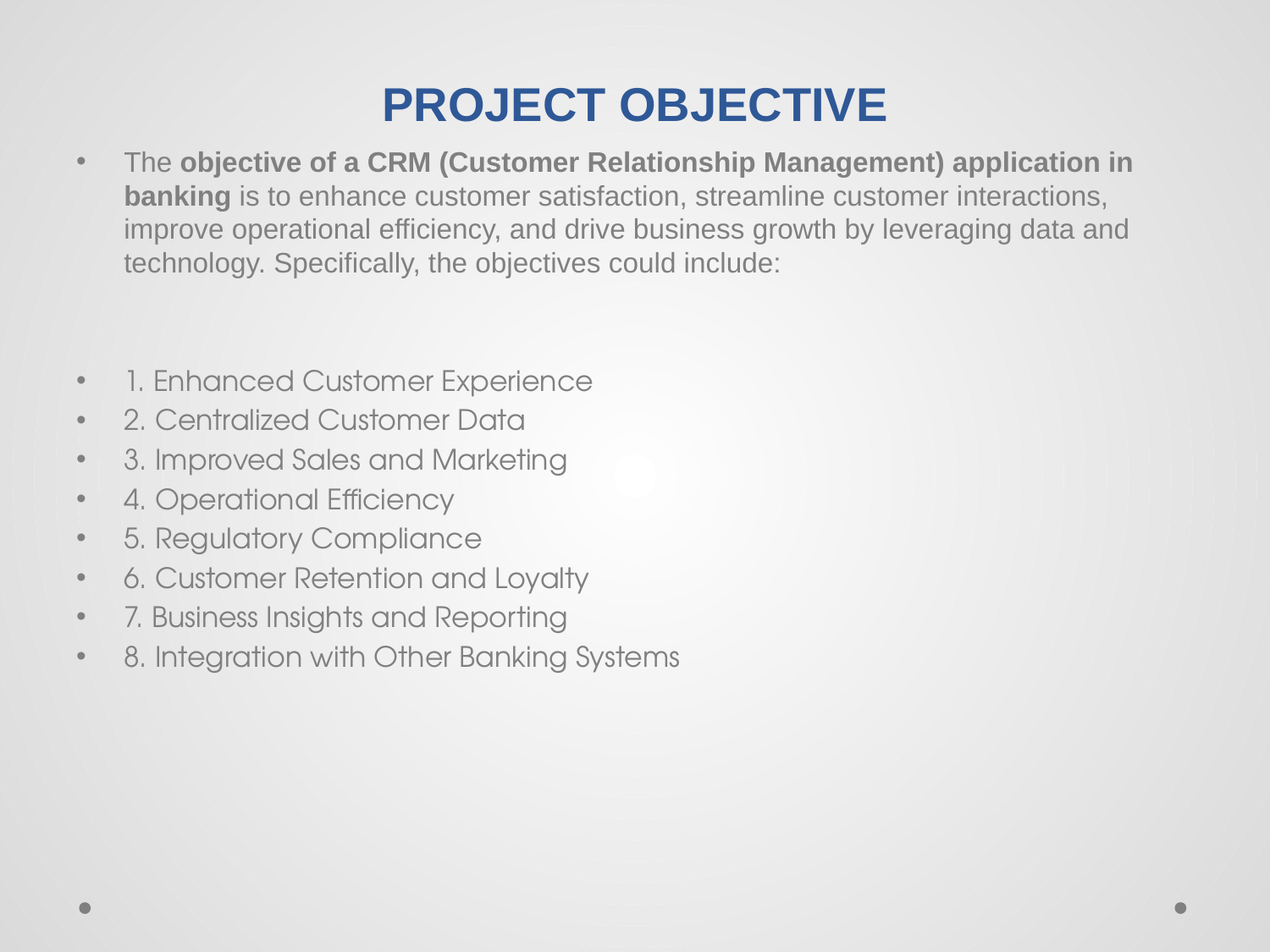

# PROJECT OBJECTIVE
The objective of a CRM (Customer Relationship Management) application in banking is to enhance customer satisfaction, streamline customer interactions, improve operational efficiency, and drive business growth by leveraging data and technology. Specifically, the objectives could include:

1. Enhanced Customer Experience
2. Centralized Customer Data
3. Improved Sales and Marketing
4. Operational Efficiency
5. Regulatory Compliance
6. Customer Retention and Loyalty
7. Business Insights and Reporting
8. Integration with Other Banking Systems